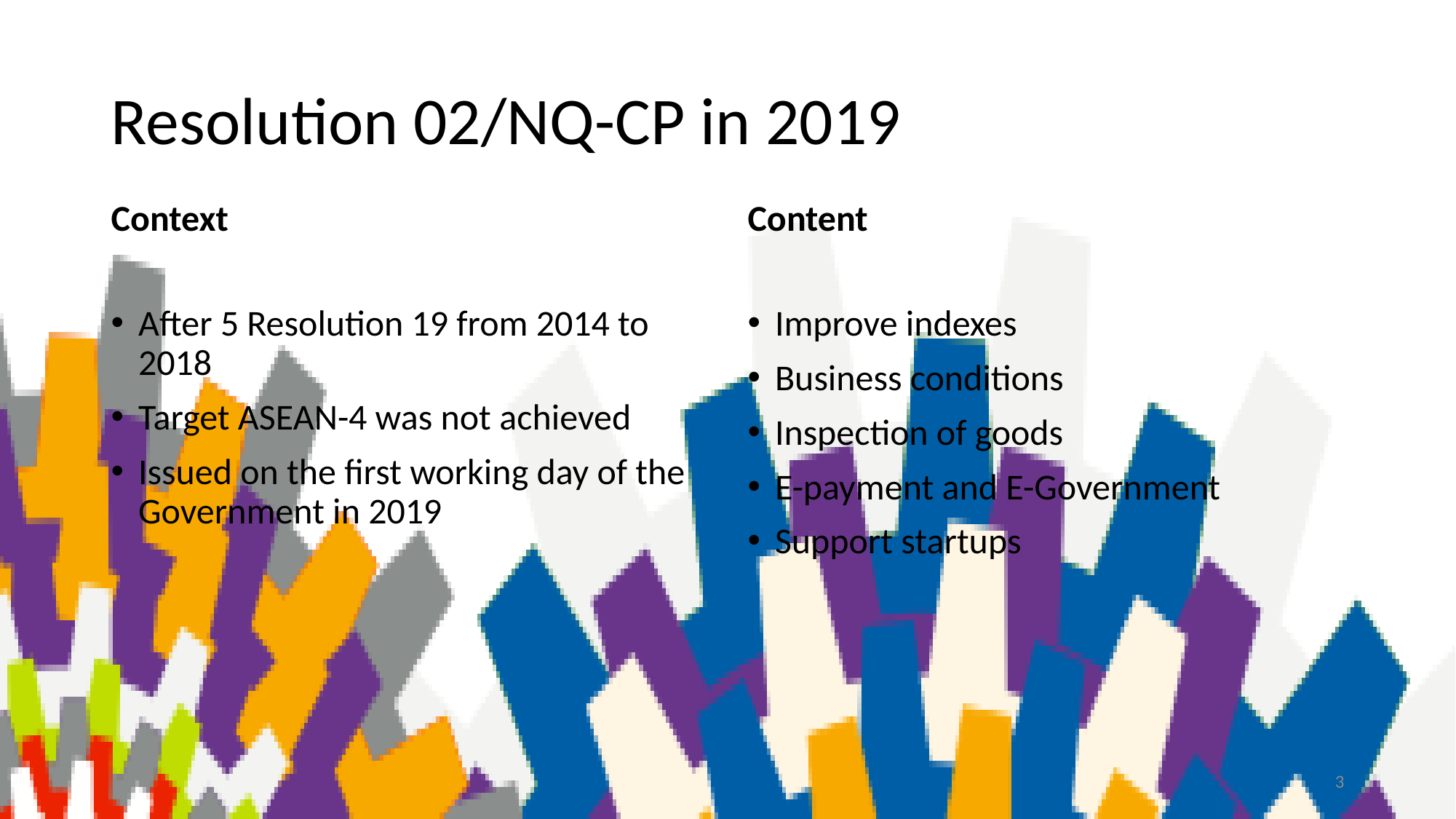

# Resolution 02/NQ-CP in 2019
Context

Content

After 5 Resolution 19 from 2014 to 2018
Target ASEAN-4 was not achieved
Issued on the first working day of the Government in 2019
Improve indexes
Business conditions
Inspection of goods
E-payment and E-Government
Support startups
3